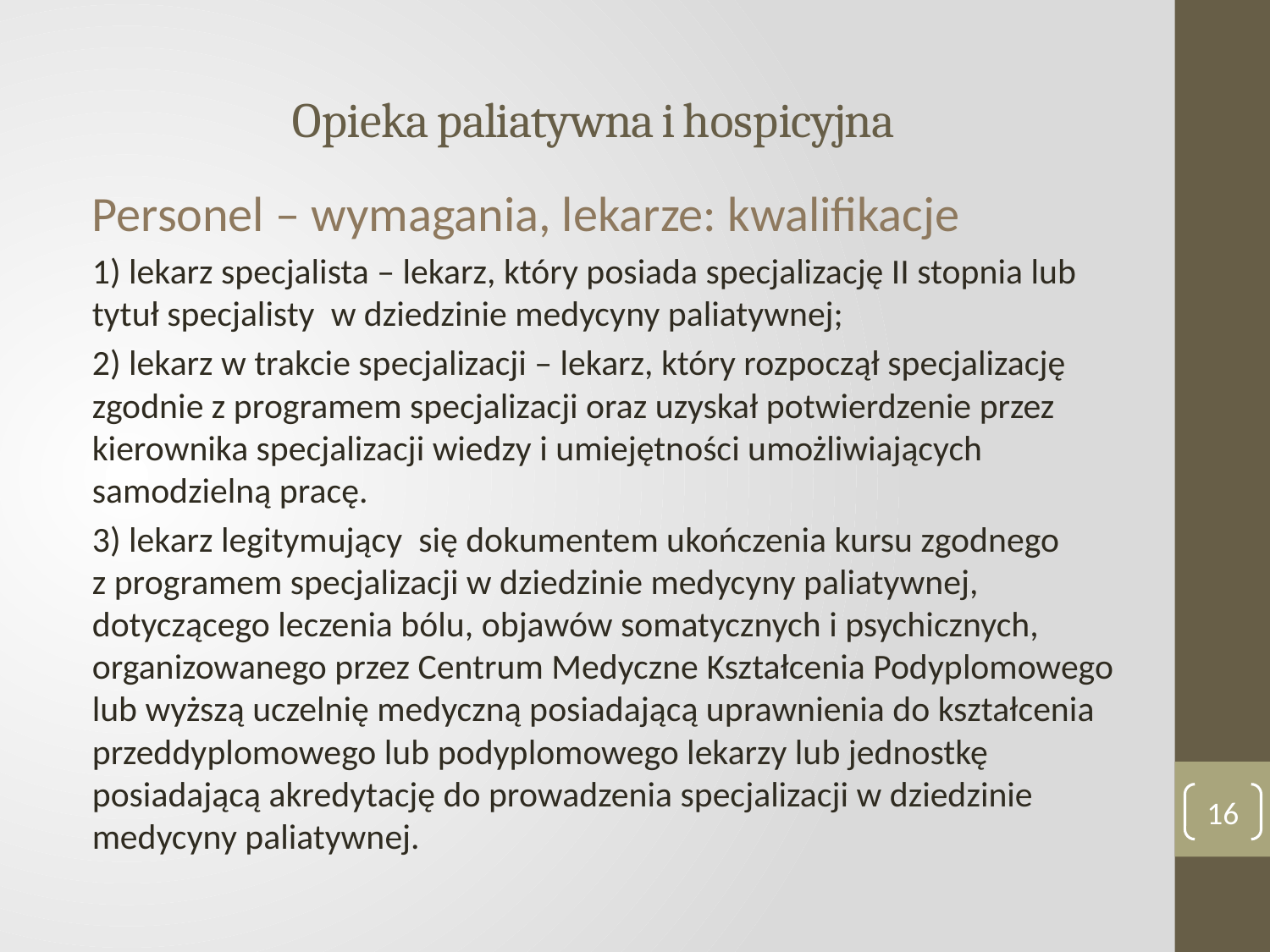

# Opieka paliatywna i hospicyjna
Personel – wymagania, lekarze: kwalifikacje
1) lekarz specjalista – lekarz, który posiada specjalizację II stopnia lub tytuł specjalisty  w dziedzinie medycyny paliatywnej;
2) lekarz w trakcie specjalizacji – lekarz, który rozpoczął specjalizację zgodnie z programem specjalizacji oraz uzyskał potwierdzenie przez kierownika specjalizacji wiedzy i umiejętności umożliwiających samodzielną pracę.
3) lekarz legitymujący  się dokumentem ukończenia kursu zgodnego
z programem specjalizacji w dziedzinie medycyny paliatywnej, dotyczącego leczenia bólu, objawów somatycznych i psychicznych, organizowanego przez Centrum Medyczne Kształcenia Podyplomowego lub wyższą uczelnię medyczną posiadającą uprawnienia do kształcenia przeddyplomowego lub podyplomowego lekarzy lub jednostkę posiadającą akredytację do prowadzenia specjalizacji w dziedzinie medycyny paliatywnej.

16